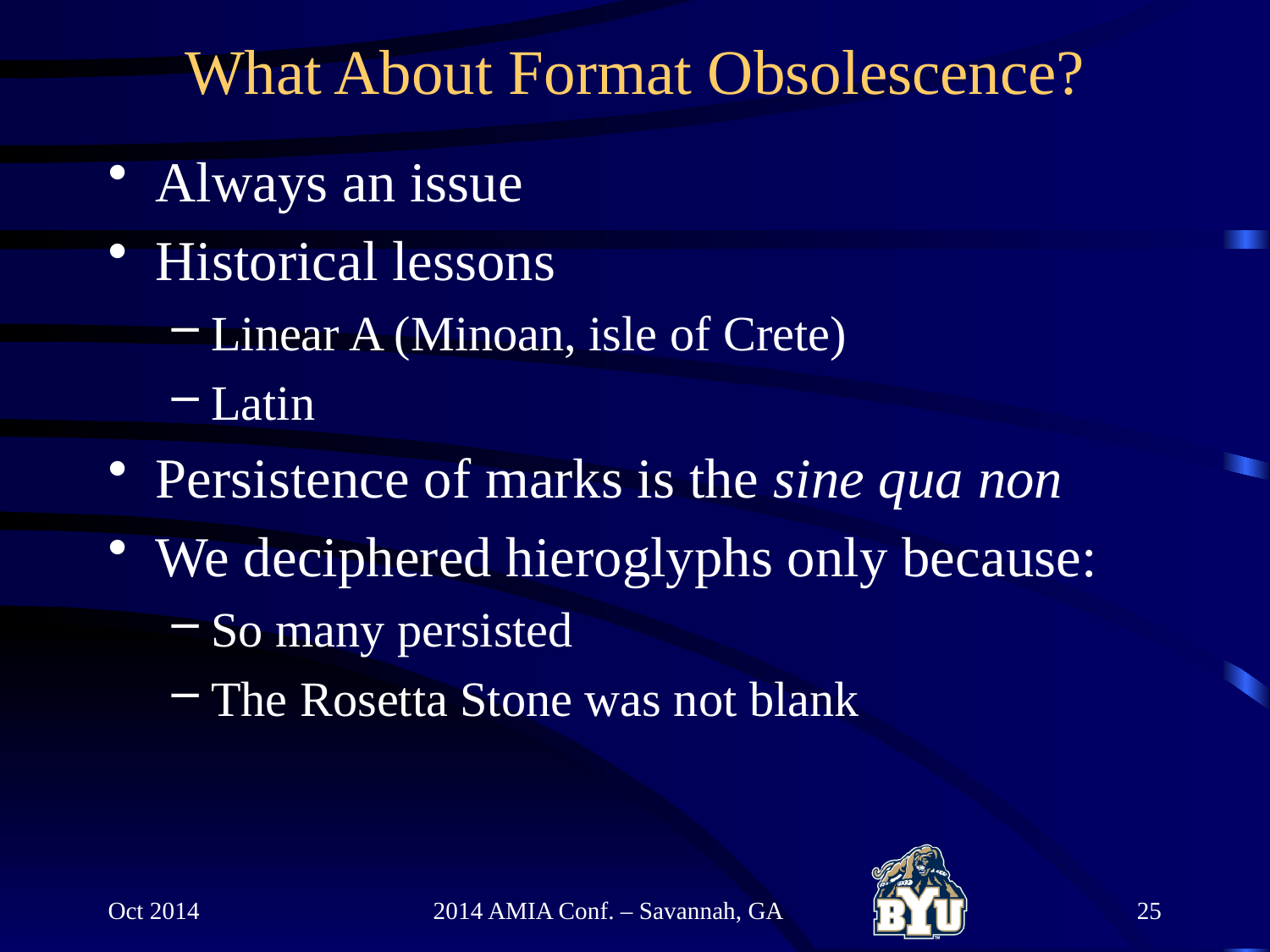

# What About Format Obsolescence?
Always an issue
Historical lessons
Linear A (Minoan, isle of Crete)
Latin
Persistence of marks is the sine qua non
We deciphered hieroglyphs only because:
So many persisted
The Rosetta Stone was not blank
Oct 2014
2014 AMIA Conf. – Savannah, GA
25